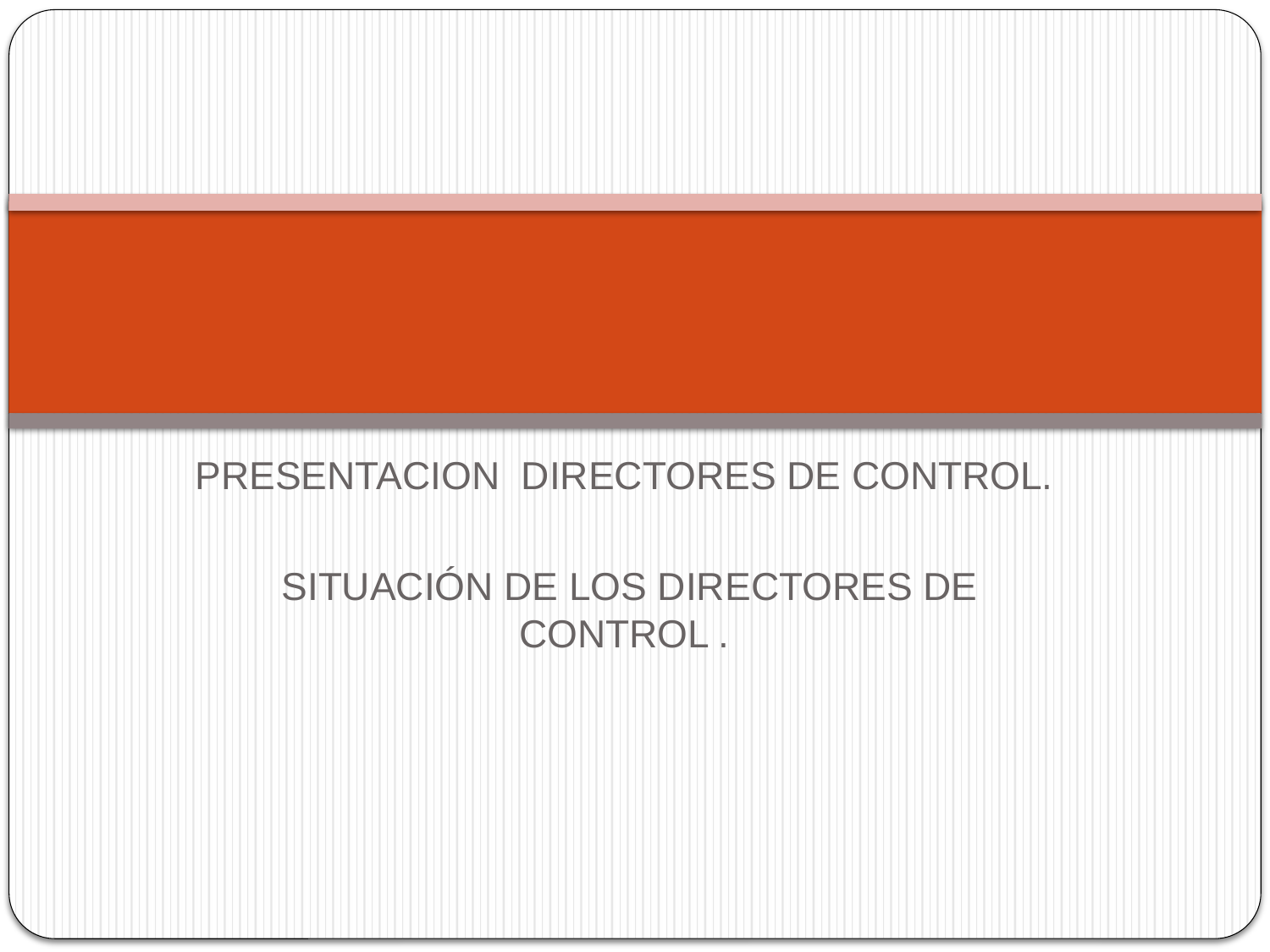

#
PRESENTACION  DIRECTORES DE CONTROL.

 SITUACIÓN DE LOS DIRECTORES DE CONTROL .